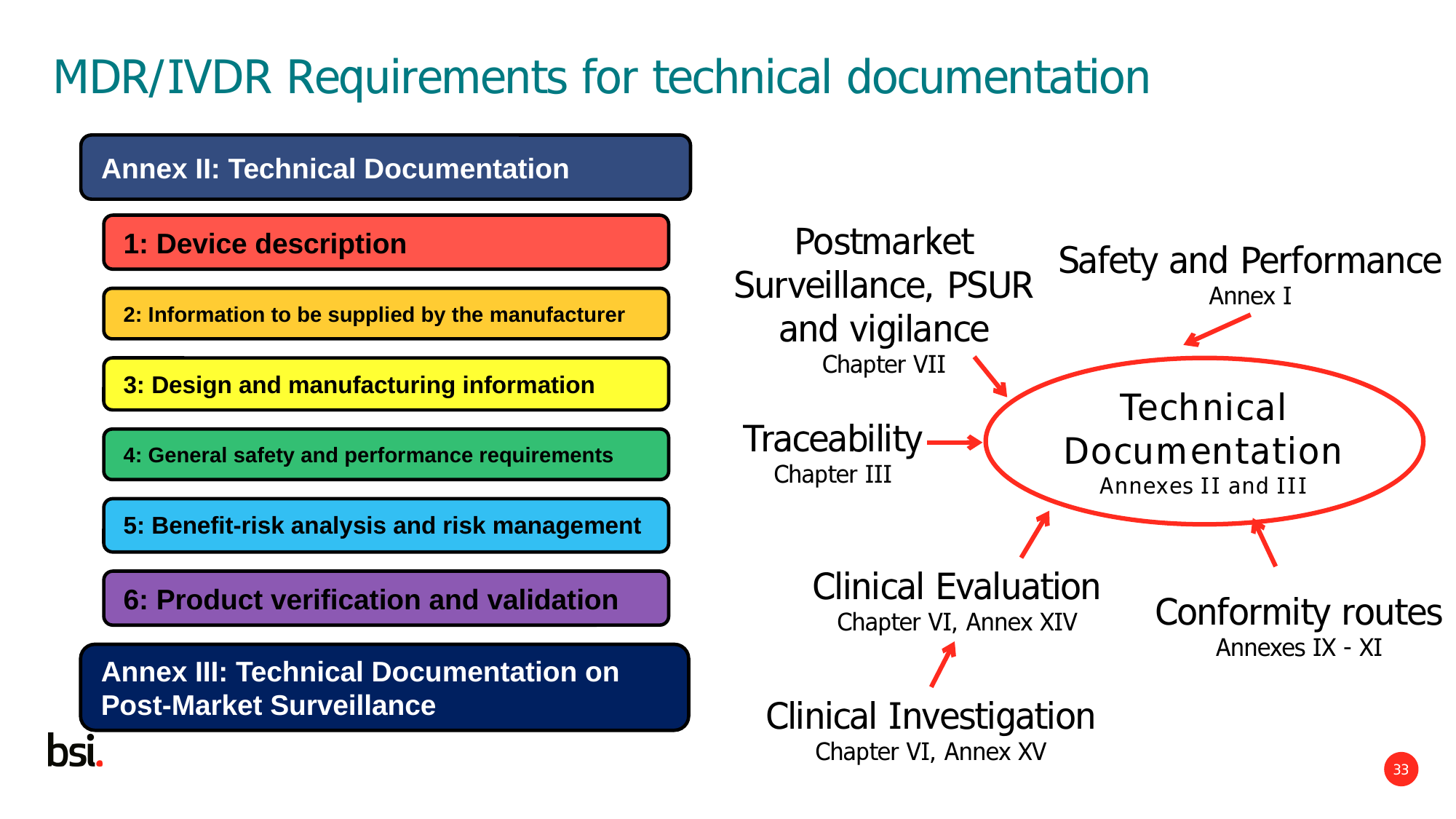

# MDR/IVDR Requirements for technical documentation

Annex II: Technical Documentation
Postmarket Surveillance, PSUR and vigilance
Chapter VII

1: Device description
Safety and Performance
Annex I

2: Information to be supplied by the manufacturer
Technical Documentation
Annexes II and III

3: Design and manufacturing information
Traceability
Chapter III

4: General safety and performance requirements

5: Benefit-risk analysis and risk management
Clinical Evaluation
Chapter VI, Annex XIV

6: Product verification and validation
Conformity routes
Annexes IX - XI

Annex III: Technical Documentation on Post-Market Surveillance
Clinical Investigation
Chapter VI, Annex XV